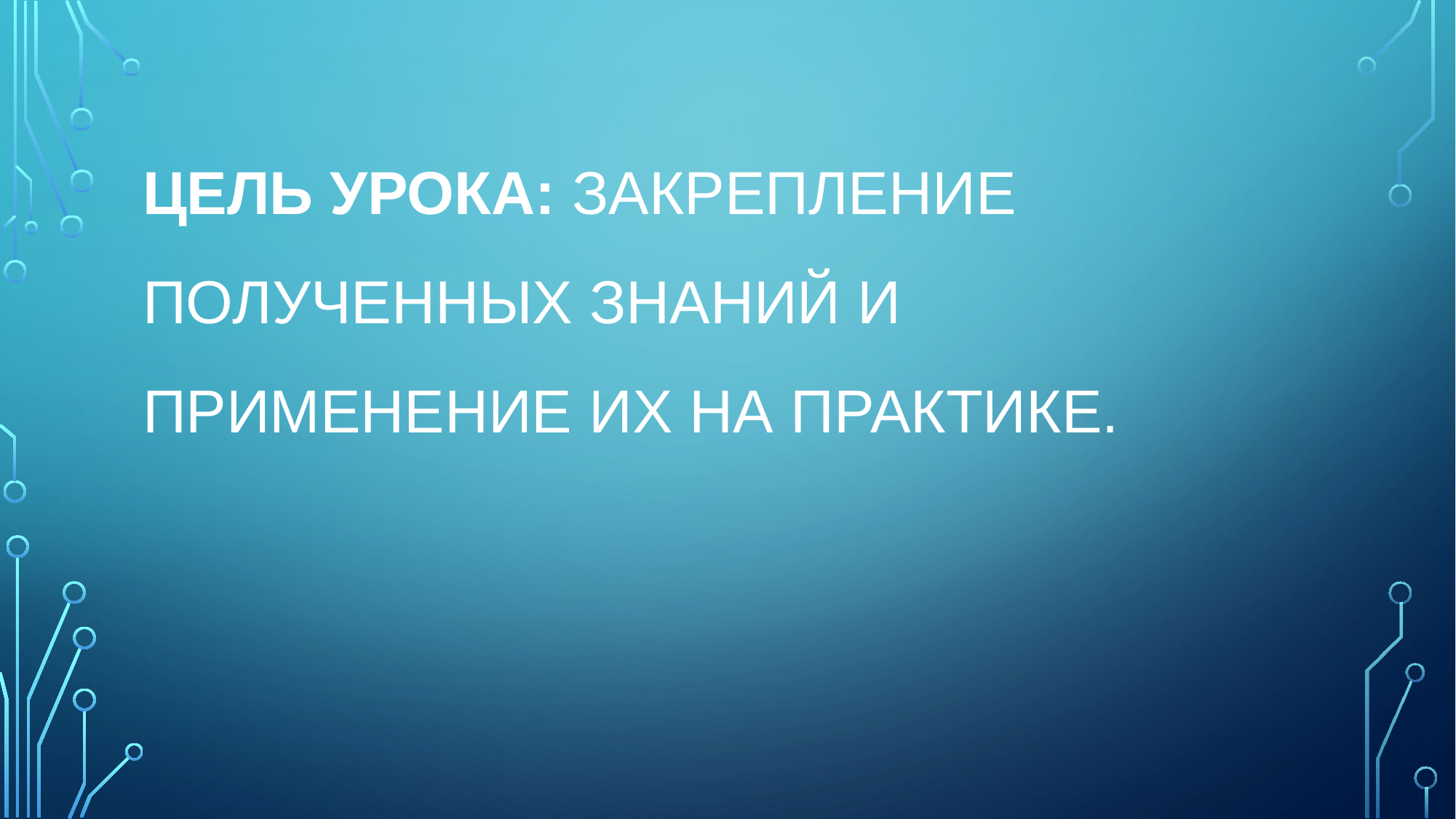

Цель урока: закрепление полученных знаний и применение их на практике.